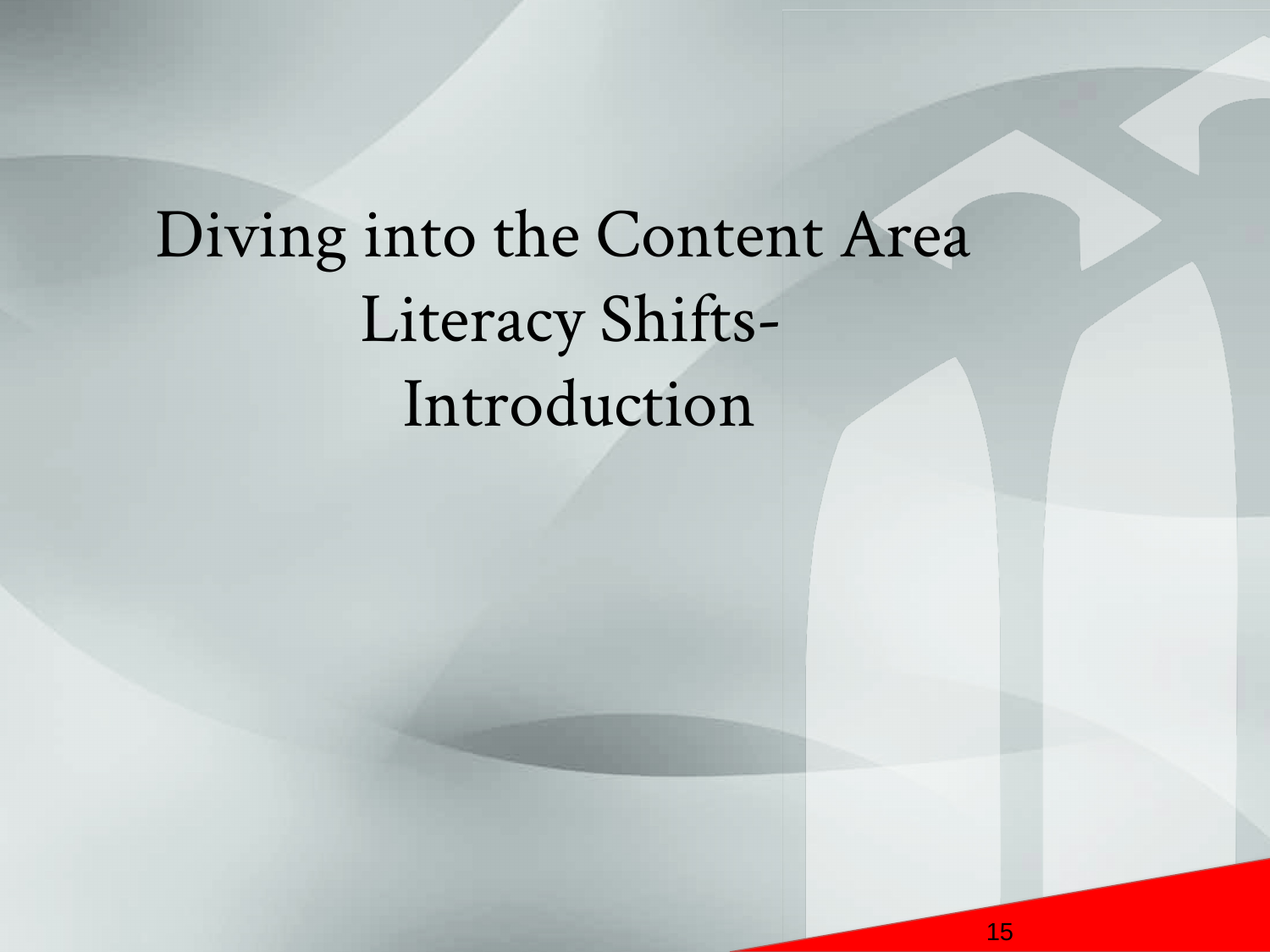

Diving into the Content Area
Literacy Shifts-
 Introduction
15